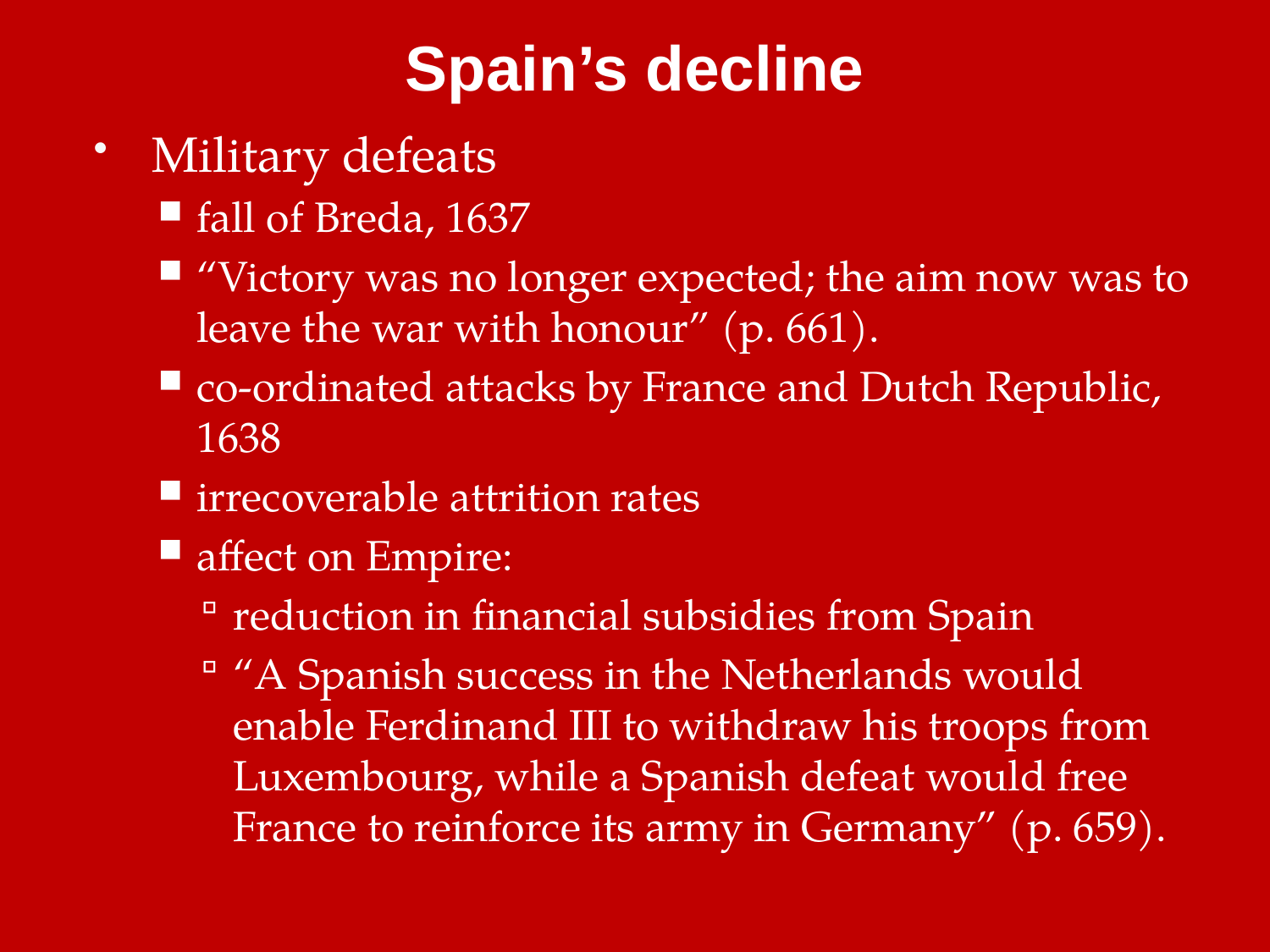

# Spain’s decline
Military defeats
fall of Breda, 1637
“Victory was no longer expected; the aim now was to leave the war with honour” (p. 661).
co-ordinated attacks by France and Dutch Republic, 1638
irrecoverable attrition rates
affect on Empire:
reduction in financial subsidies from Spain
“A Spanish success in the Netherlands would enable Ferdinand III to withdraw his troops from Luxembourg, while a Spanish defeat would free France to reinforce its army in Germany” (p. 659).